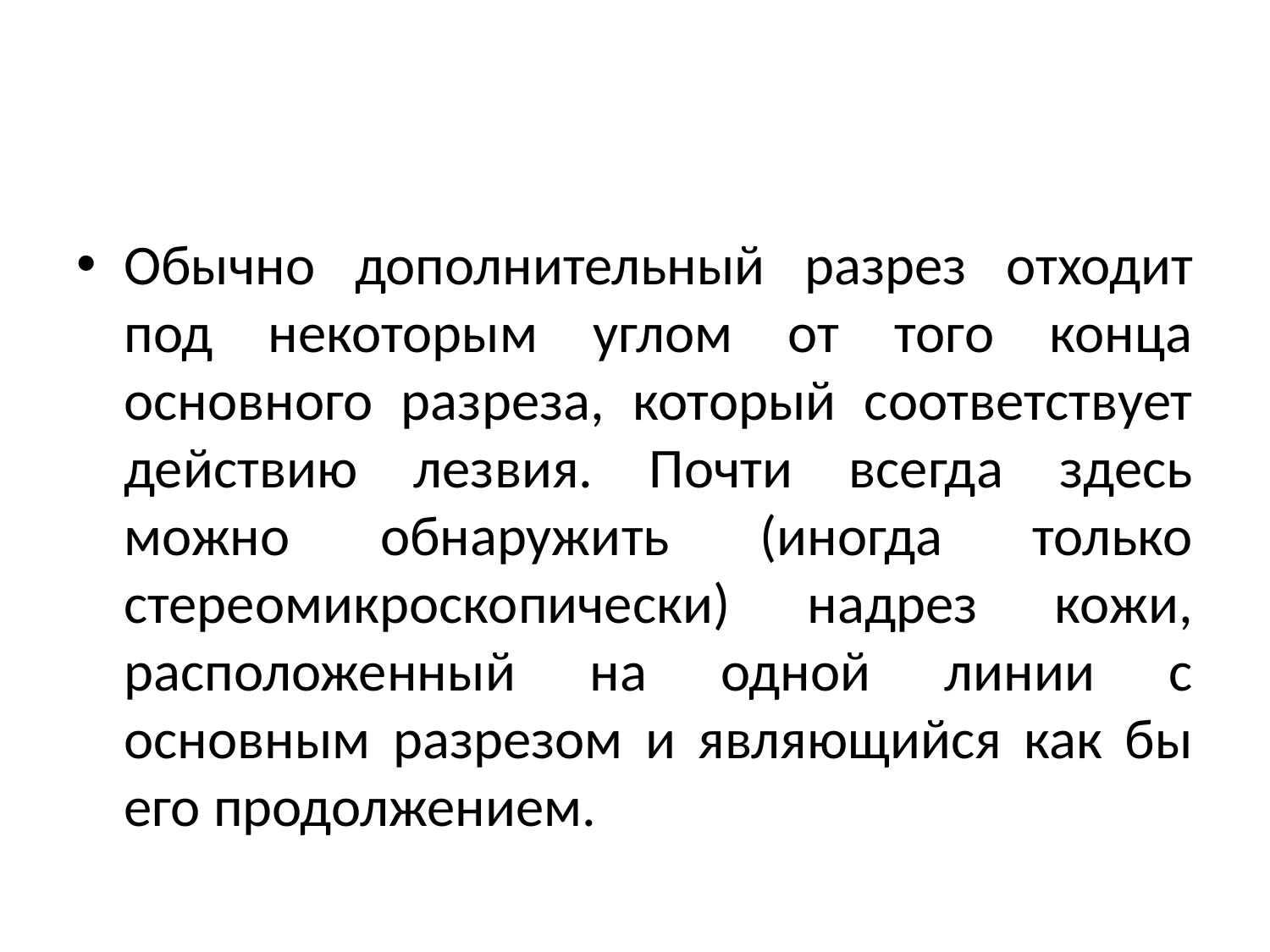

#
Обычно дополнительный разрез отходит под некоторым углом от того конца основного разреза, который соответствует действию лезвия. Почти всегда здесь можно обнаружить (иногда только стереомикроскопически) надрез кожи, расположенный на одной линии с основным разрезом и являющийся как бы его продолжением.